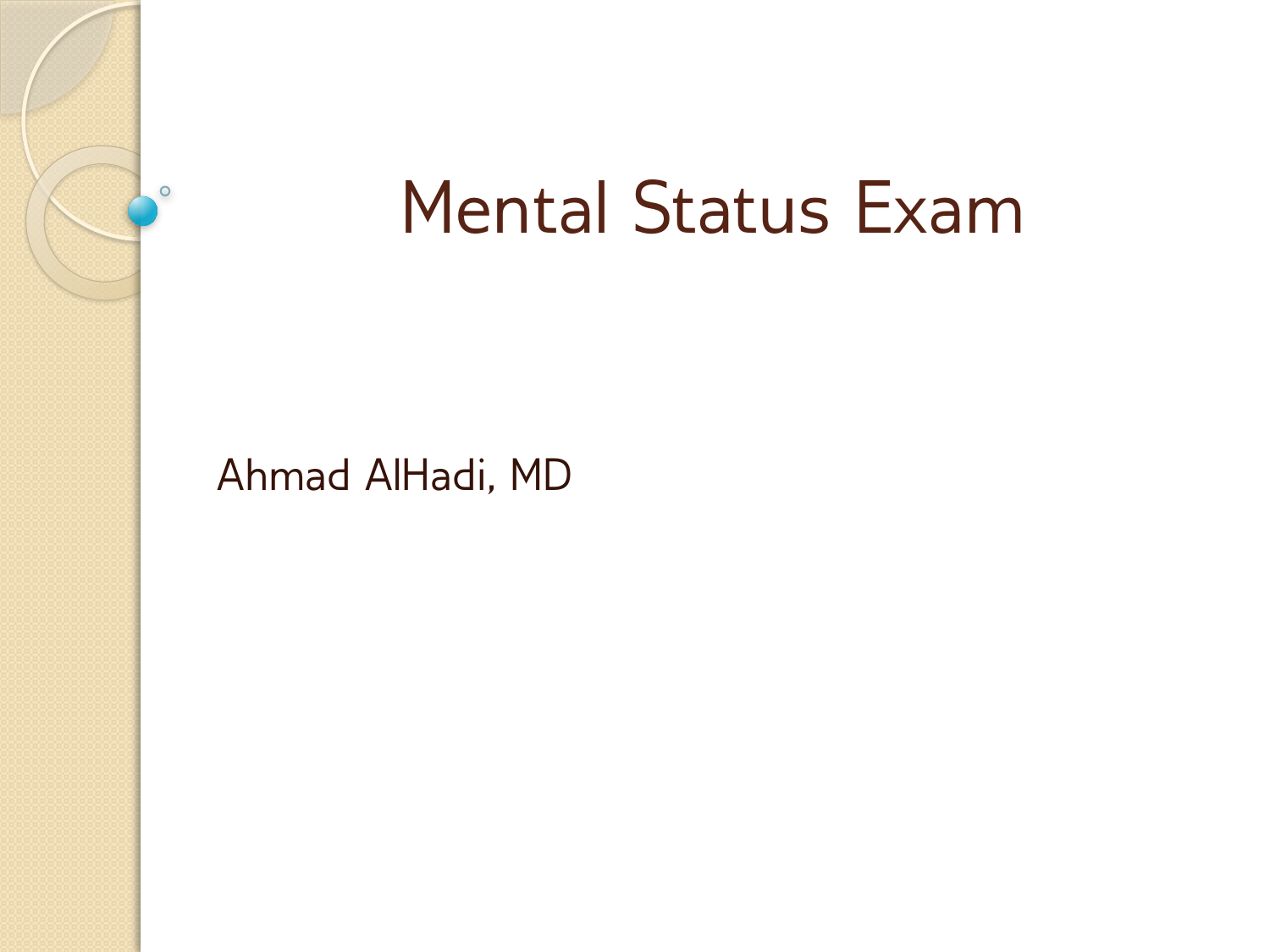

# Mental Status Exam
Ahmad AlHadi, MD